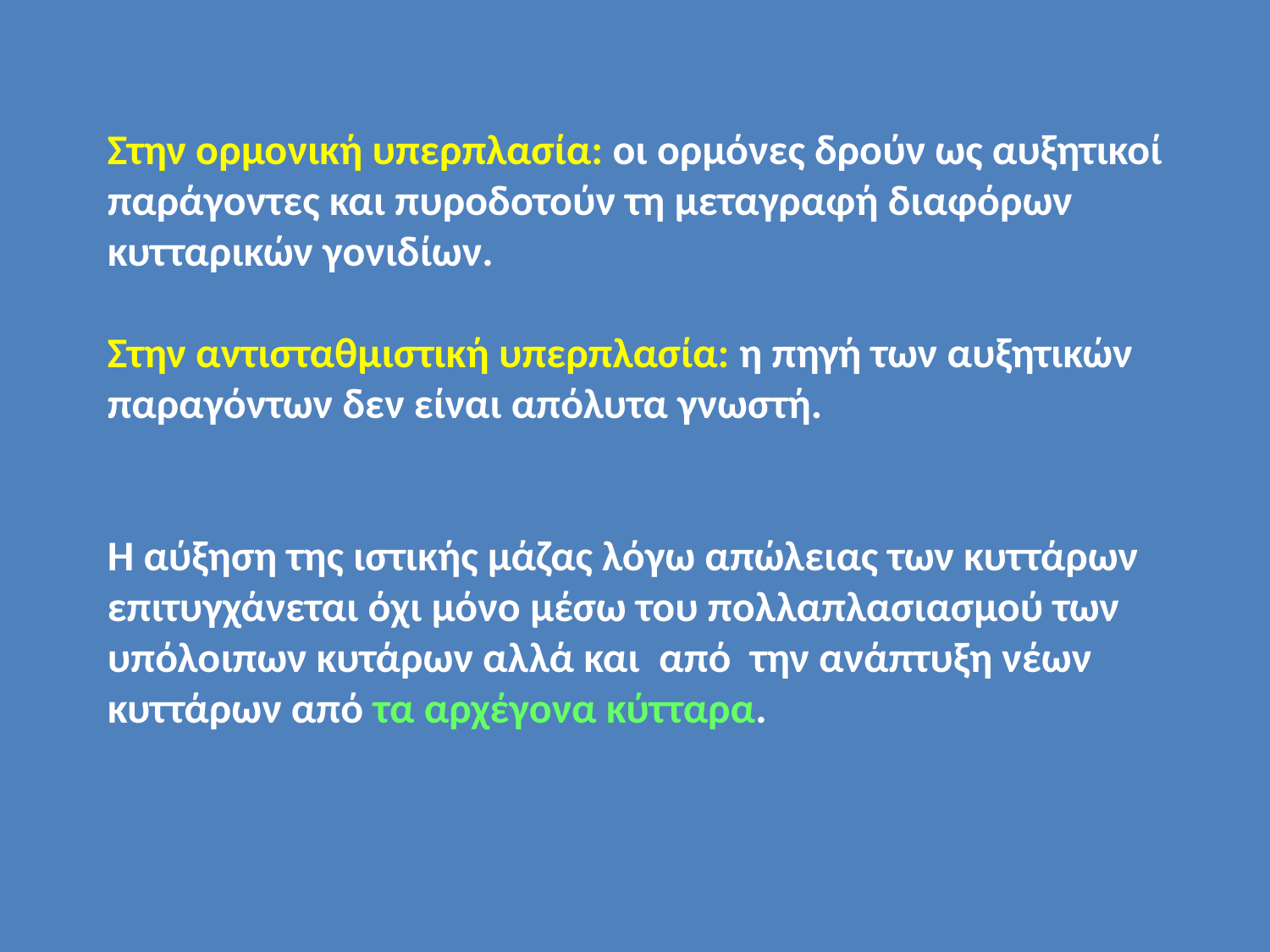

Στην ορμονική υπερπλασία: οι ορμόνες δρούν ως αυξητικοί παράγοντες και πυροδοτούν τη μεταγραφή διαφόρων κυτταρικών γονιδίων.

Στην αντισταθμιστική υπερπλασία: η πηγή των αυξητικών παραγόντων δεν είναι απόλυτα γνωστή.

Η αύξηση της ιστικής μάζας λόγω απώλειας των κυττάρων επιτυγχάνεται όχι μόνο μέσω του πολλαπλασιασμού των υπόλοιπων κυτάρων αλλά και  από  την ανάπτυξη νέων κυττάρων από τα αρχέγονα κύτταρα.